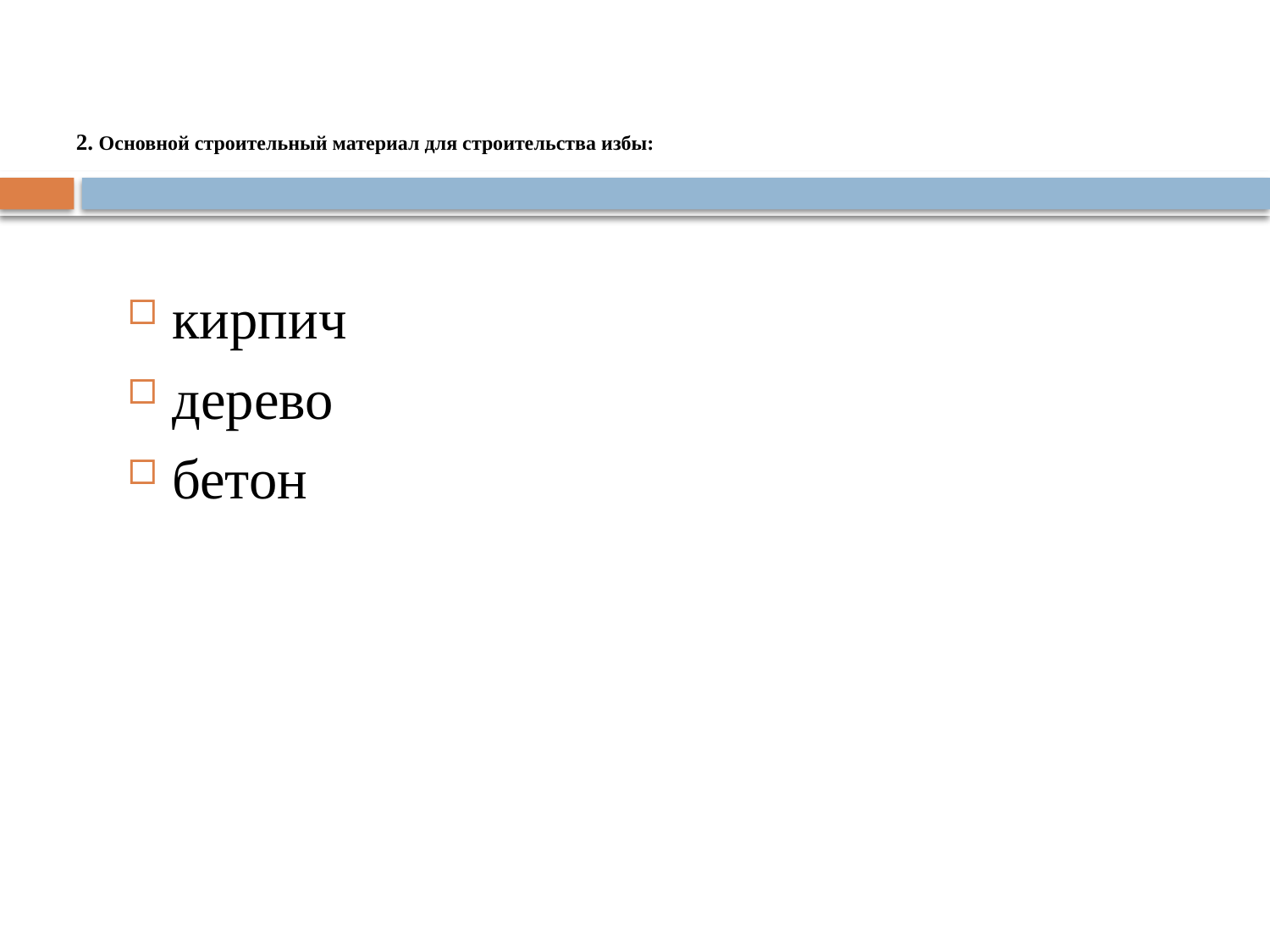

# 2. Основной строительный материал для строительства избы:
кирпич
дерево
бетон